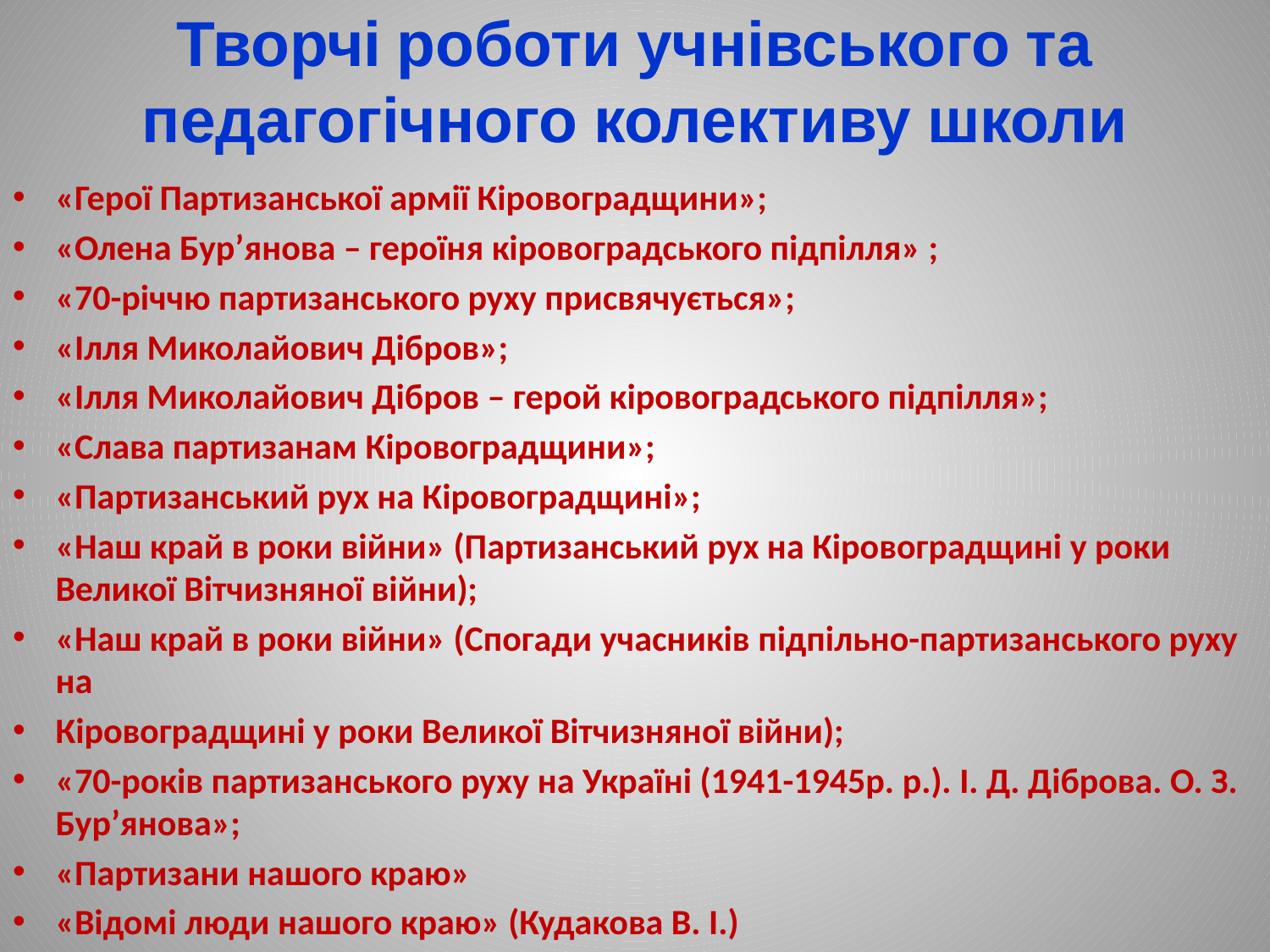

# Творчі роботи учнівського та педагогічного колективу школи
«Герої Партизанської армії Кіровоградщини»;
«Олена Бур’янова – героїня кіровоградського підпілля» ;
«70-річчю партизанського руху присвячується»;
«Ілля Миколайович Дібров»;
«Ілля Миколайович Дібров – герой кіровоградського підпілля»;
«Слава партизанам Кіровоградщини»;
«Партизанський рух на Кіровоградщині»;
«Наш край в роки війни» (Партизанський рух на Кіровоградщині у роки Великої Вітчизняної війни);
«Наш край в роки війни» (Спогади учасників підпільно-партизанського руху на
Кіровоградщині у роки Великої Вітчизняної війни);
«70-років партизанського руху на Україні (1941-1945р. р.). І. Д. Діброва. О. З. Бур’янова»;
«Партизани нашого краю»
«Відомі люди нашого краю» (Кудакова В. І.)